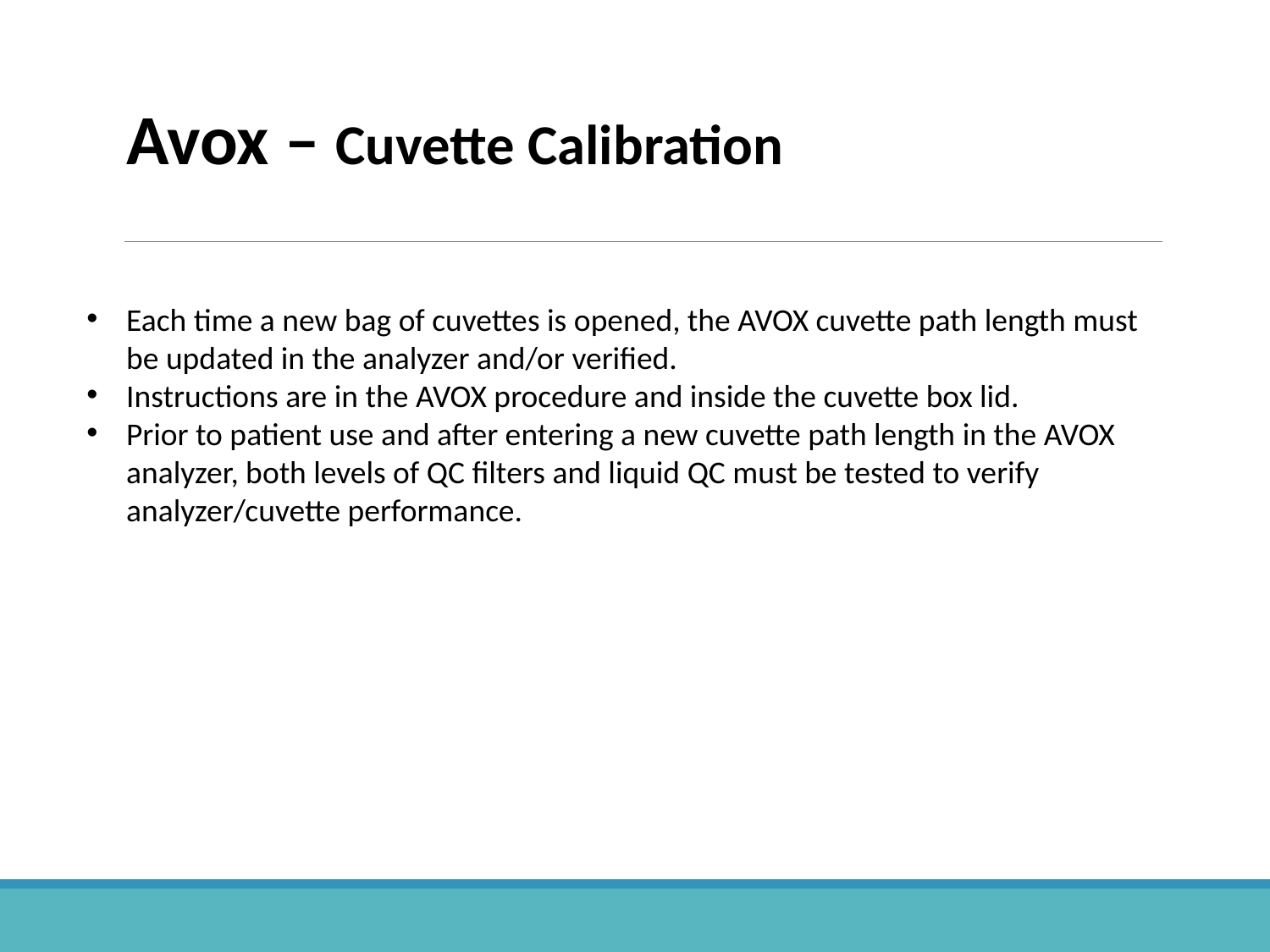

Avox – Cuvette Calibration

Each time a new bag of cuvettes is opened, the AVOX cuvette path length must be updated in the analyzer and/or verified.
Instructions are in the AVOX procedure and inside the cuvette box lid.
Prior to patient use and after entering a new cuvette path length in the AVOX analyzer, both levels of QC filters and liquid QC must be tested to verify analyzer/cuvette performance.